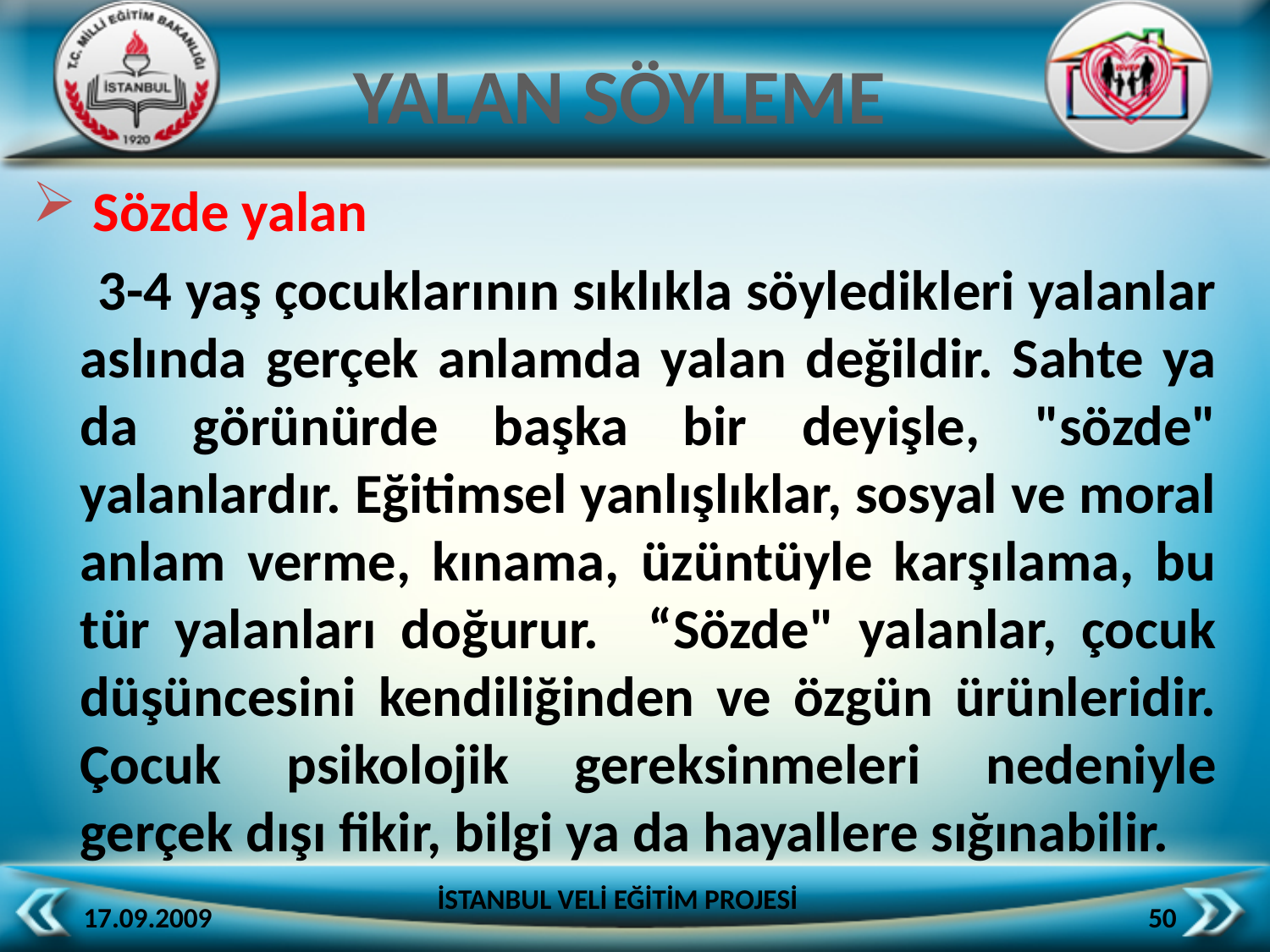

YALAN SÖYLEME
 Sözde yalan
     3-4 yaş çocuklarının sıklıkla söyledikleri yalanlar aslında gerçek anlamda yalan değildir. Sahte ya da görünürde başka bir deyişle, "sözde" yalanlardır. Eğitimsel yanlışlıklar, sosyal ve moral anlam verme, kınama, üzüntüyle karşılama, bu tür yalanları doğurur.  “Sözde" yalanlar, çocuk düşüncesini kendiliğinden ve özgün ürünleridir. Çocuk psikolojik gereksinmeleri nedeniyle gerçek dışı fikir, bilgi ya da hayallere sığınabilir.

İSTANBUL VELİ EĞİTİM PROJESİ
17.09.2009
50